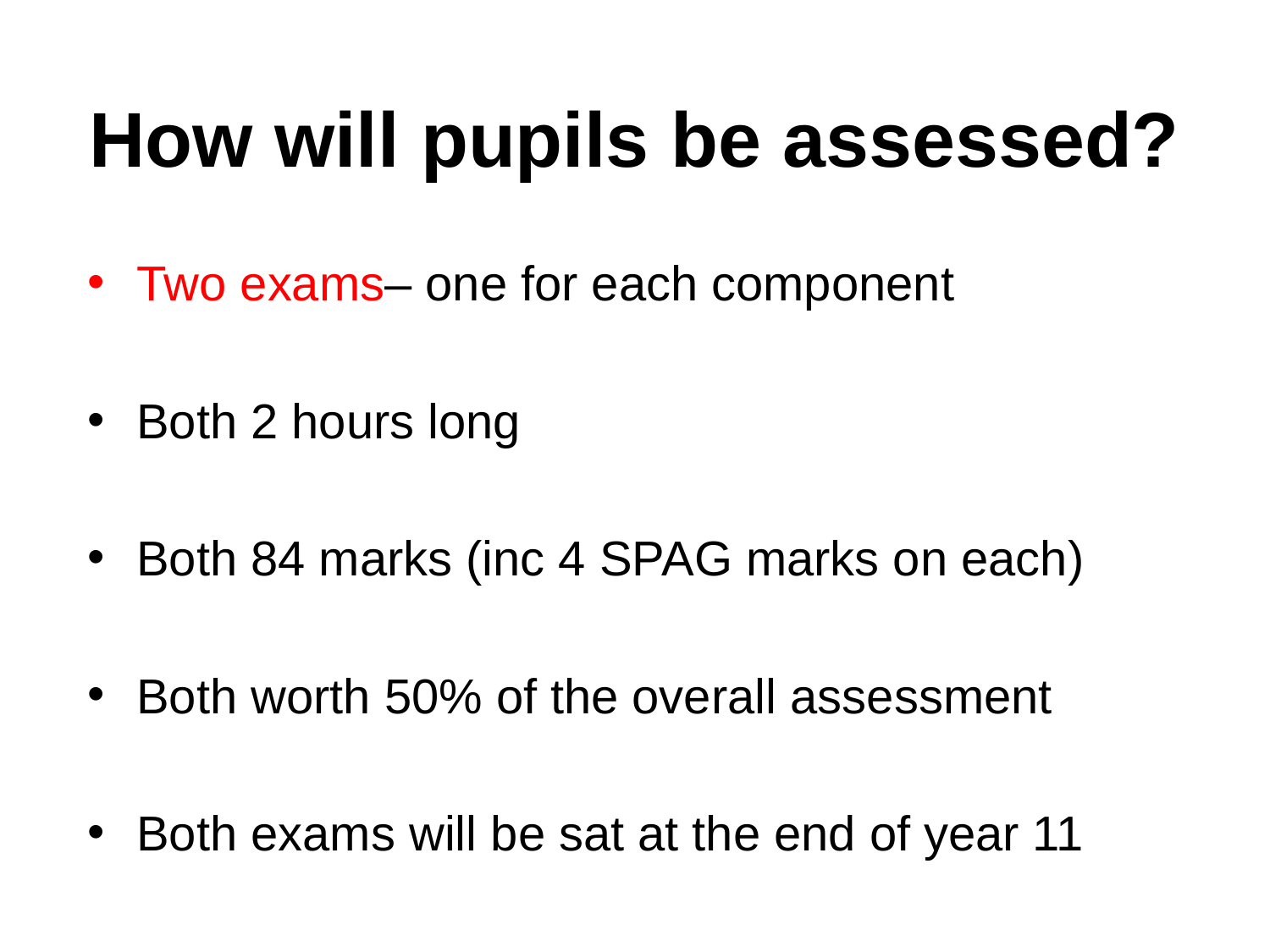

# How will pupils be assessed?

Two exams– one for each component

Both 2 hours long

Both 84 marks (inc 4 SPAG marks on each)

Both worth 50% of the overall assessment

Both exams will be sat at the end of year 11